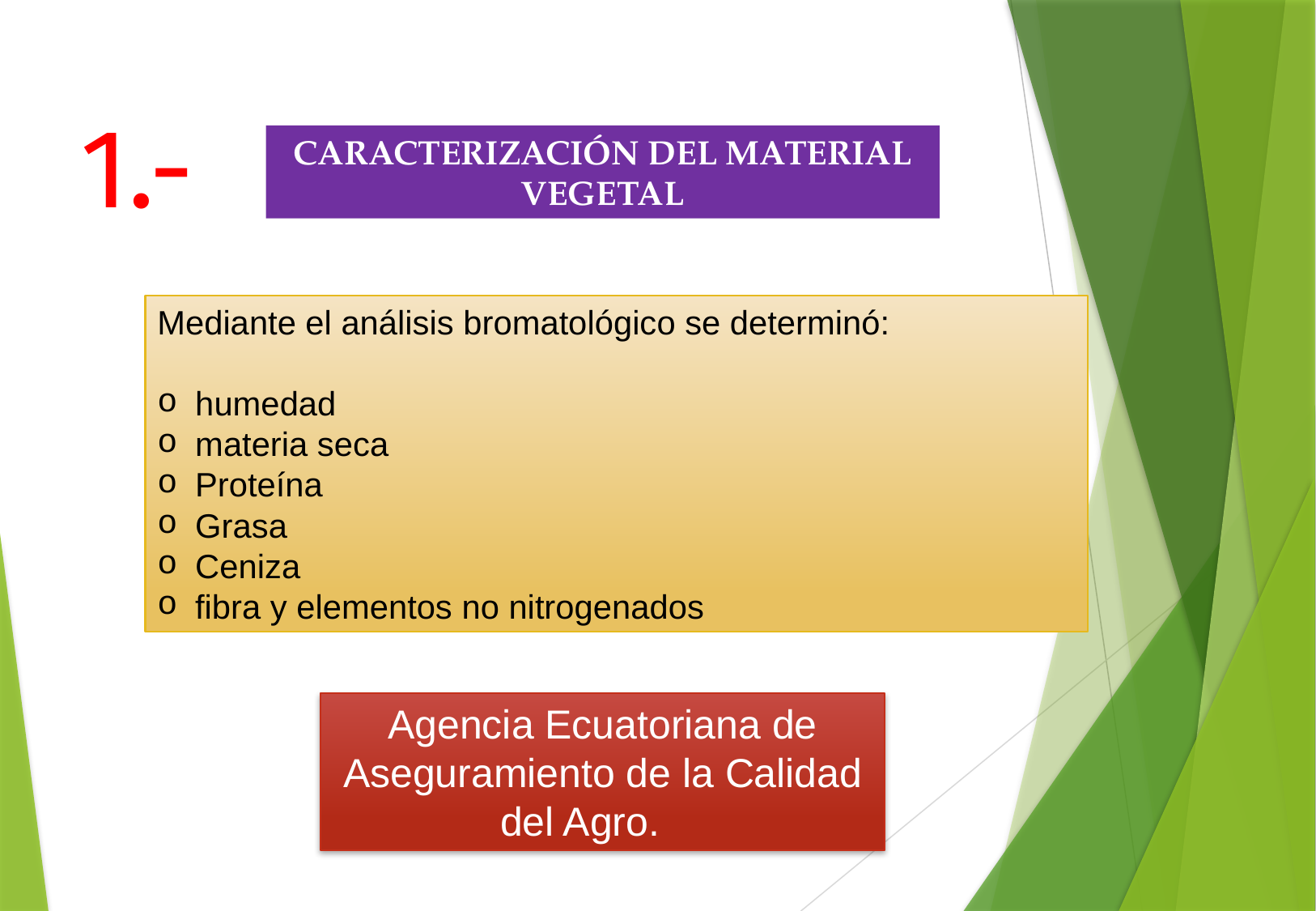

1.-
CARACTERIZACIÓN DEL MATERIAL VEGETAL
Mediante el análisis bromatológico se determinó:

humedad
materia seca
Proteína
Grasa
Ceniza
fibra y elementos no nitrogenados
Agencia Ecuatoriana de Aseguramiento de la Calidad del Agro.